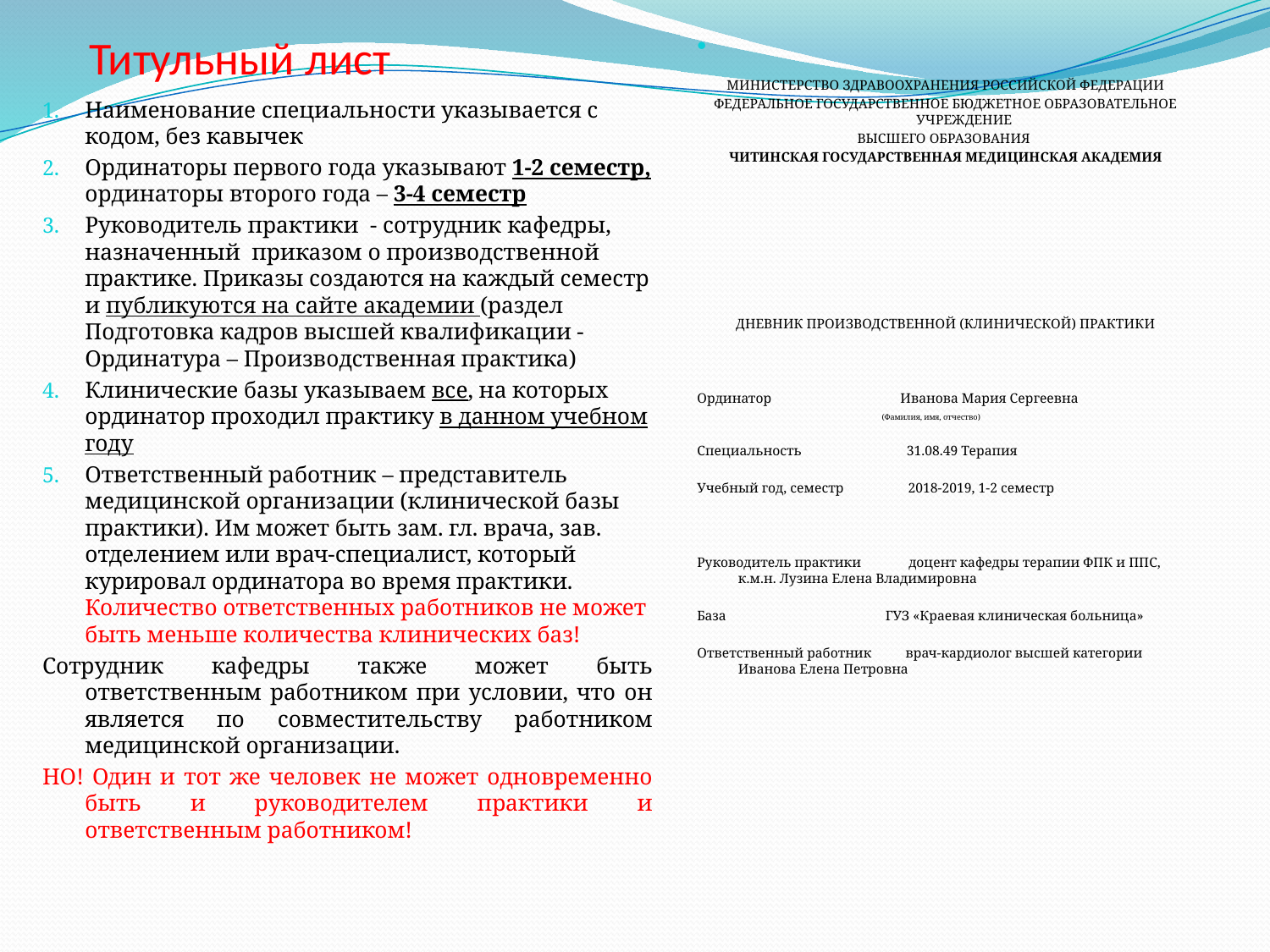

# Титульный лист

МинистерствО здравоохранения РОССИЙСКОЙ ФЕДЕРАЦИИ
ФЕДЕРАЛЬНОЕ Государственное бюджетное образовательное учреждение
высшего образования
Читинская государственная медицинская академия

ДНЕВНИК ПРОИЗВОДСТВЕННОЙ (КЛИНИЧЕСКОЙ) ПРАКТИКИ

Ординатор                                      Иванова Мария Сергеевна
                                                                                                 (Фамилия, имя, отчество)

Специальность                               31.08.49 Терапия

Учебный год, семестр                   2018-2019, 1-2 семестр

Руководитель практики              доцент кафедры терапии ФПК и ППС, к.м.н. Лузина Елена Владимировна

База                                               ГУЗ «Краевая клиническая больница»

Ответственный работник          врач-кардиолог высшей категории Иванова Елена Петровна

Наименование специальности указывается с кодом, без кавычек
Ординаторы первого года указывают 1-2 семестр, ординаторы второго года – 3-4 семестр
Руководитель практики  - сотрудник кафедры, назначенный  приказом о производственной практике. Приказы создаются на каждый семестр и публикуются на сайте академии (раздел Подготовка кадров высшей квалификации - Ординатура – Производственная практика)
Клинические базы указываем все, на которых ординатор проходил практику в данном учебном году
Ответственный работник – представитель  медицинской организации (клинической базы практики). Им может быть зам. гл. врача, зав. отделением или врач-специалист, который курировал ординатора во время практики. Количество ответственных работников не может быть меньше количества клинических баз!
Сотрудник кафедры также может быть ответственным работником при условии, что он является по совместительству работником медицинской организации.
НО! Один и тот же человек не может одновременно быть и руководителем практики и ответственным работником!